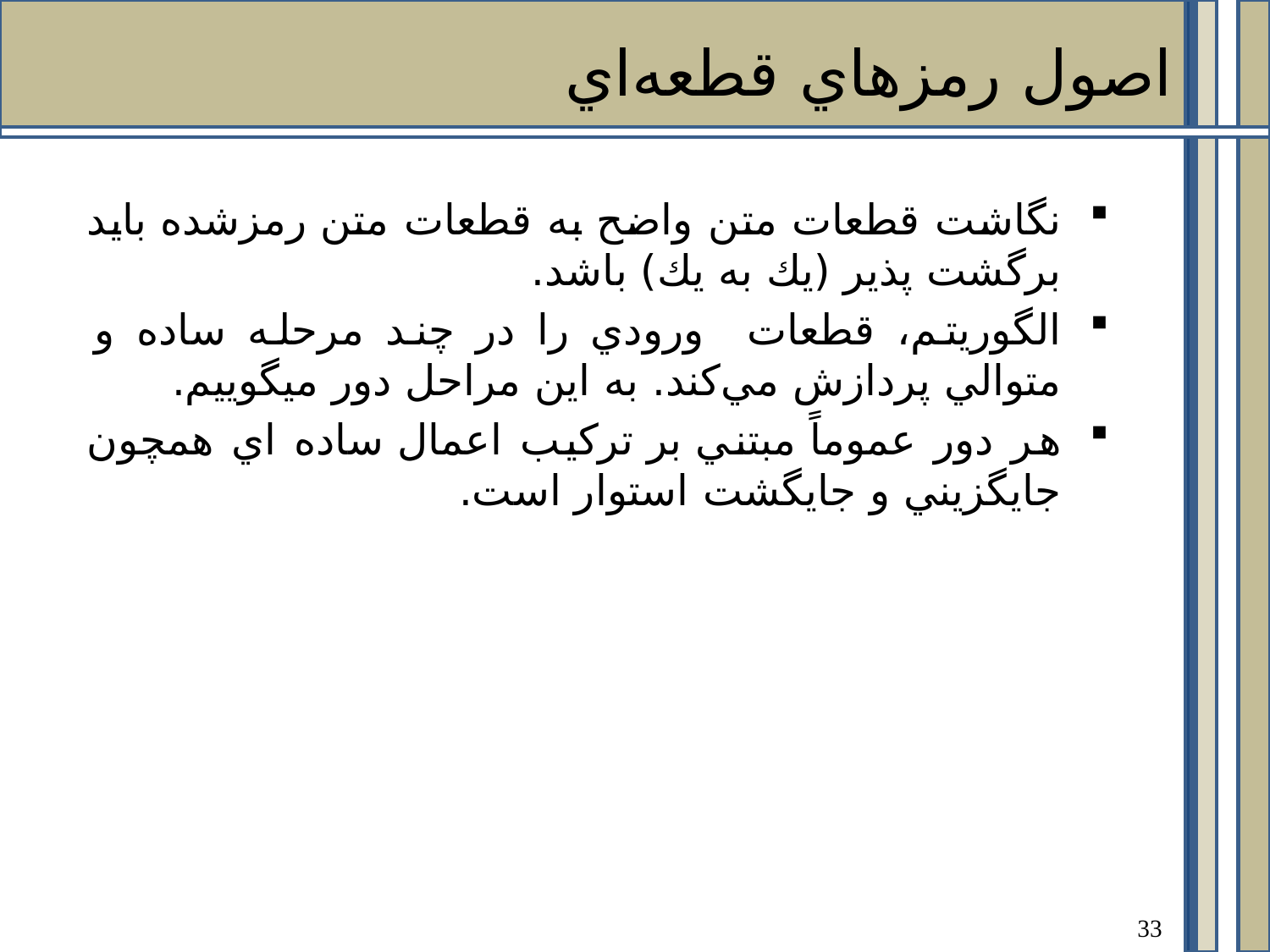

اصول رمزهاي قطعه‌اي
نگاشت قطعات متن واضح به قطعات متن رمزشده بايد برگشت پذير (يك به يك) باشد.
الگوريتم، قطعات  ورودي را در چند مرحله ساده و متوالي پردازش مي‌کند. به اين مراحل دور ميگوييم.
هر دور عموماً مبتني بر تركيب اعمال ساده اي همچون جايگزيني و جايگشت استوار است.
33